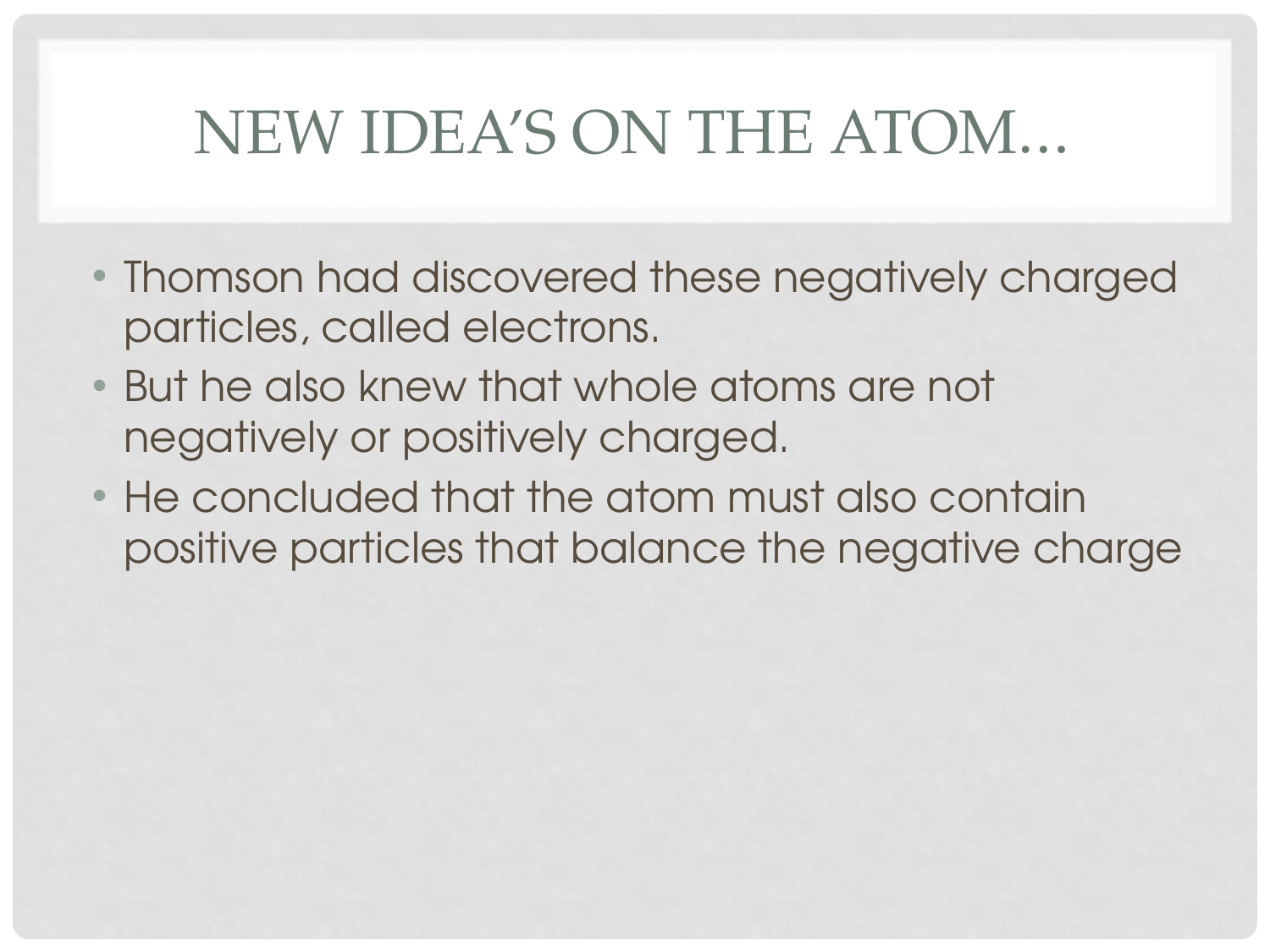

# New Idea’s on the Atom…
Thomson had discovered these negatively charged particles, called electrons.
But he also knew that whole atoms are not negatively or positively charged.
He concluded that the atom must also contain positive particles that balance the negative charge